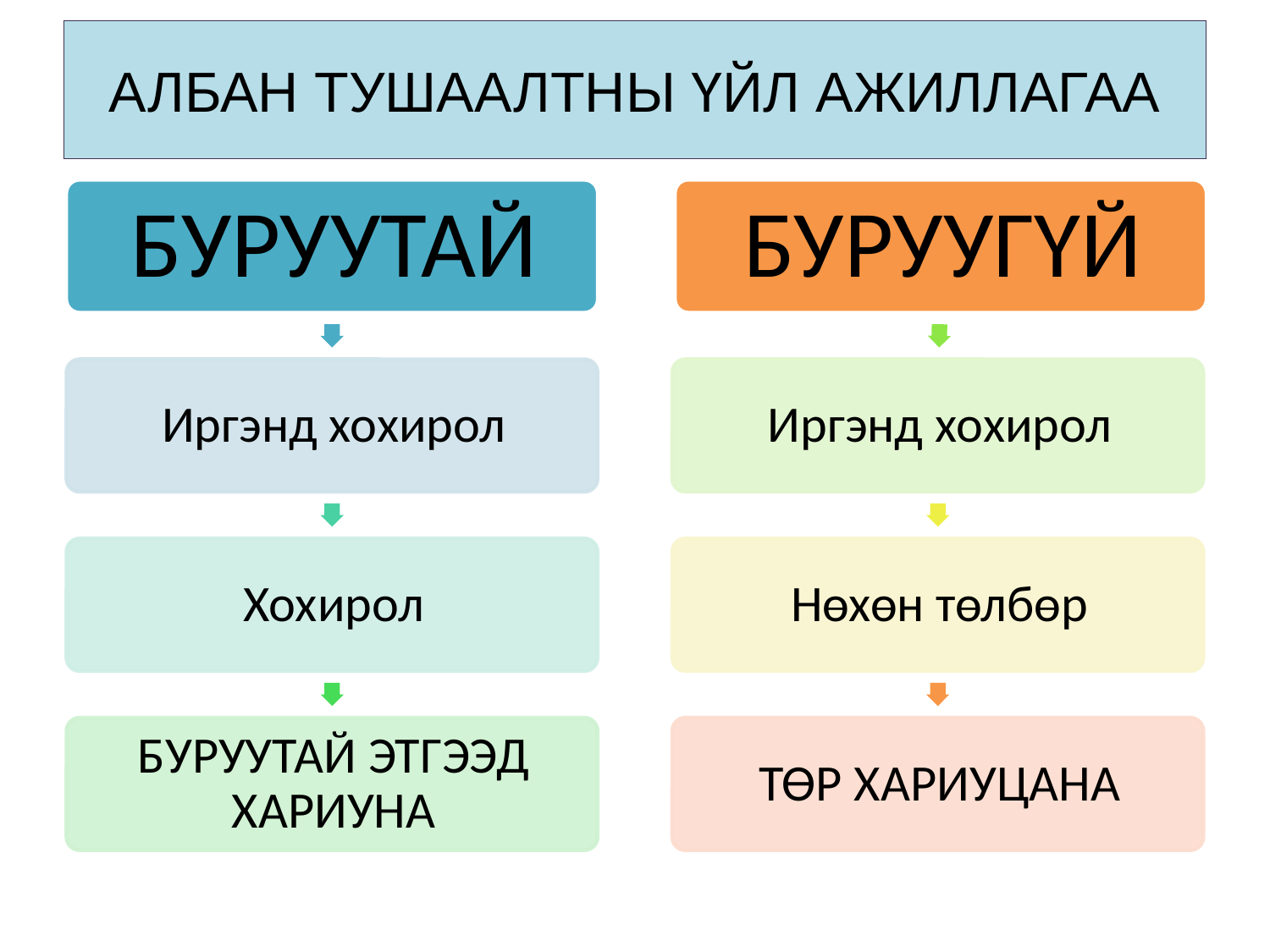

# АЛБАН ТУШААЛТНЫ ҮЙЛ АЖИЛЛАГАА
БУРУУТАЙ
Иргэнд хохирол
Хохирол
БУРУУТАЙ ЭТГЭЭД ХАРИУНА
БУРУУГҮЙ
Иргэнд хохирол
Нөхөн төлбөр
ТӨР ХАРИУЦАНА